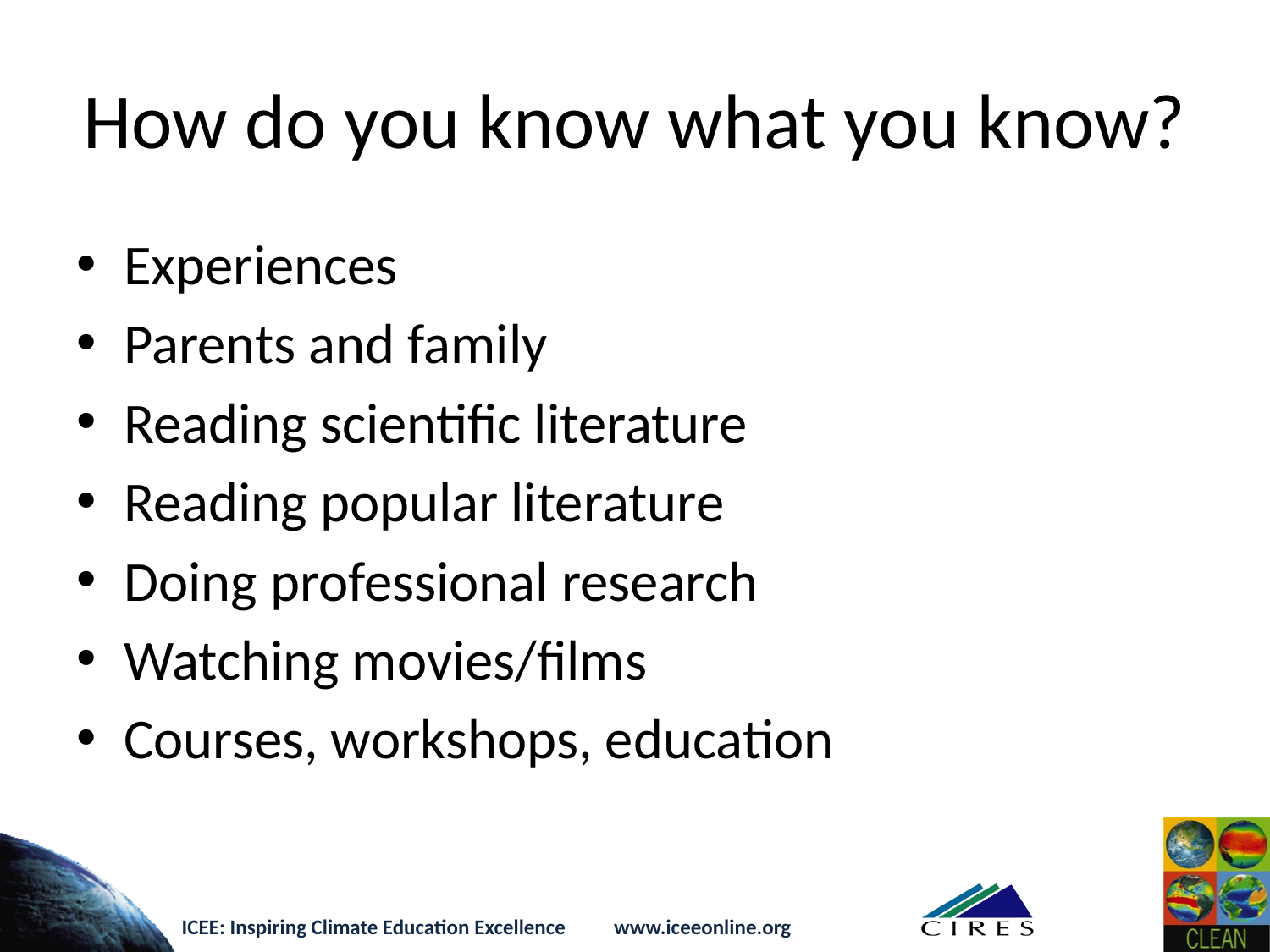

# How do you know what you know?
Experiences
Parents and family
Reading scientific literature
Reading popular literature
Doing professional research
Watching movies/films
Courses, workshops, education
ICEE: Inspiring Climate Education Excellence          www.iceeonline.org